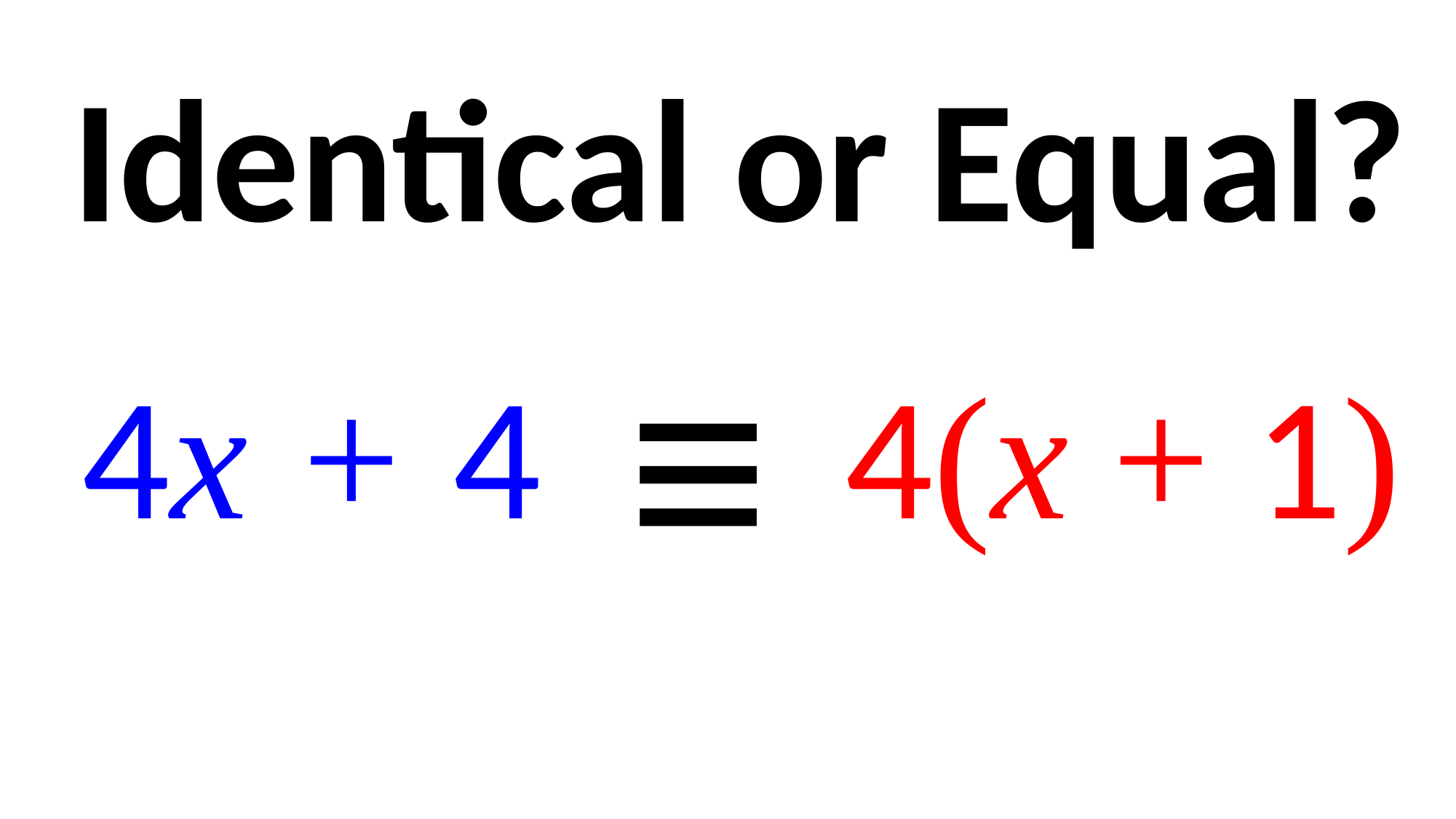

Identical or Equal?
≡
4x + 4    = 4(x + 1)